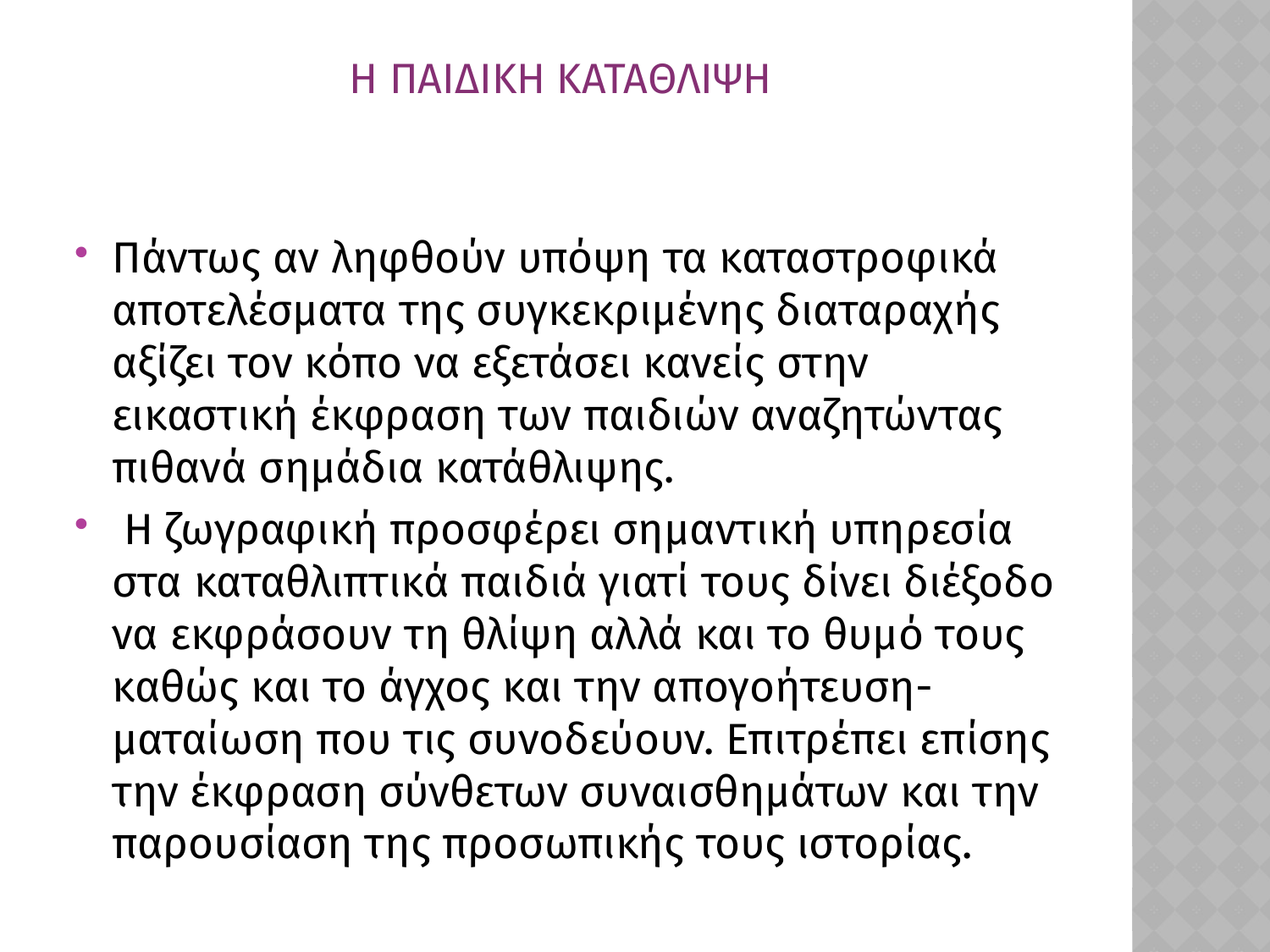

# Η παιδικη καταθλιψη
Πάντως αν ληφθούν υπόψη τα καταστροφικά αποτελέσματα της συγκεκριμένης διαταραχής αξίζει τον κόπο να εξετάσει κανείς στην εικαστική έκφραση των παιδιών αναζητώντας πιθανά σημάδια κατάθλιψης.
 Η ζωγραφική προσφέρει σημαντική υπηρεσία στα καταθλιπτικά παιδιά γιατί τους δίνει διέξοδο να εκφράσουν τη θλίψη αλλά και το θυμό τους καθώς και το άγχος και την απογοήτευση- ματαίωση που τις συνοδεύουν. Επιτρέπει επίσης την έκφραση σύνθετων συναισθημάτων και την παρουσίαση της προσωπικής τους ιστορίας.